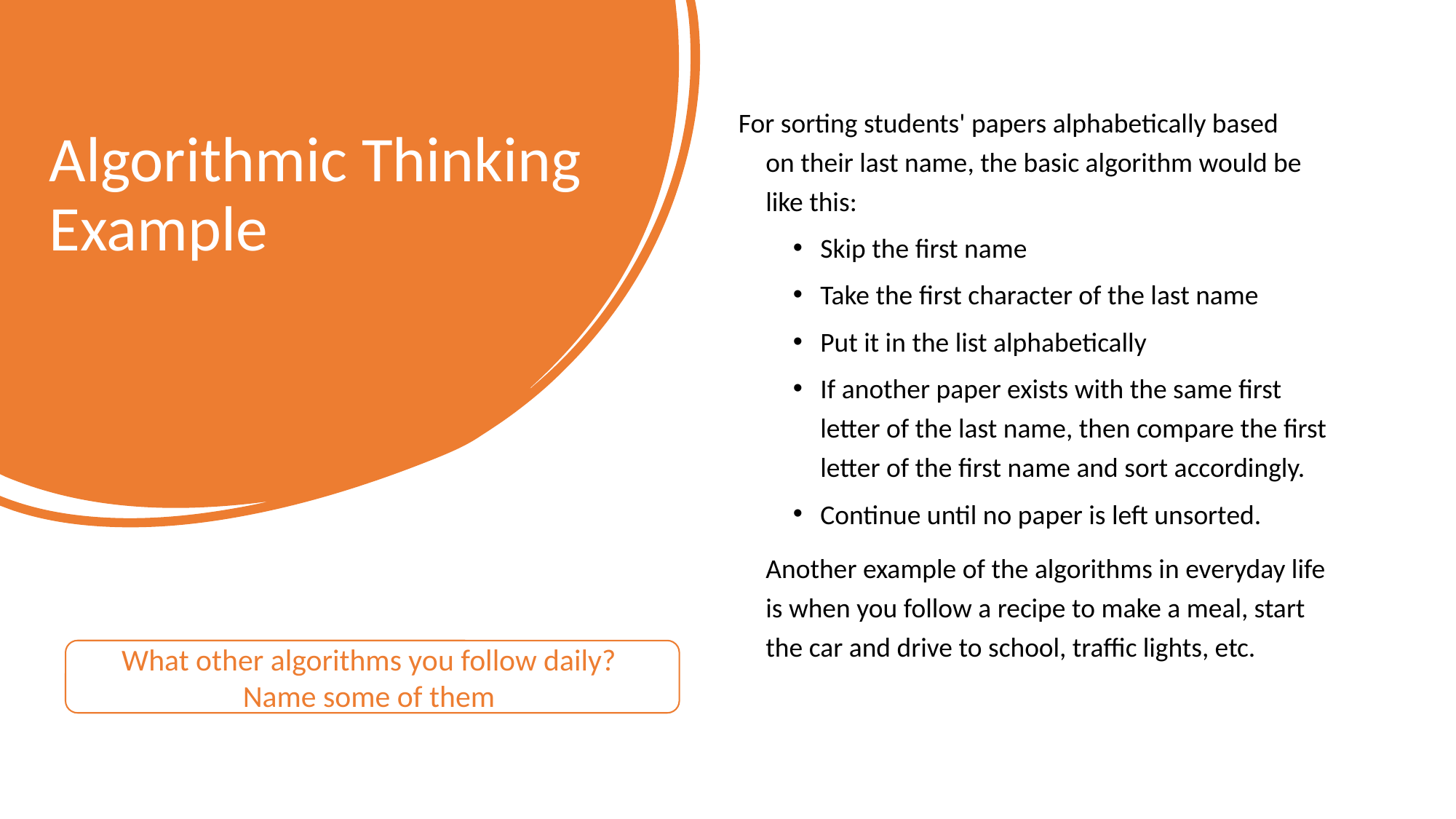

For sorting students' papers alphabetically based on their last name, the basic algorithm would be like this:
Skip the first name
Take the first character of the last name
Put it in the list alphabetically
If another paper exists with the same first letter of the last name, then compare the first letter of the first name and sort accordingly.
Continue until no paper is left unsorted.
Another example of the algorithms in everyday life is when you follow a recipe to make a meal, start the car and drive to school, traffic lights, etc.
# Algorithmic Thinking Example
What other algorithms you follow daily?
Name some of them